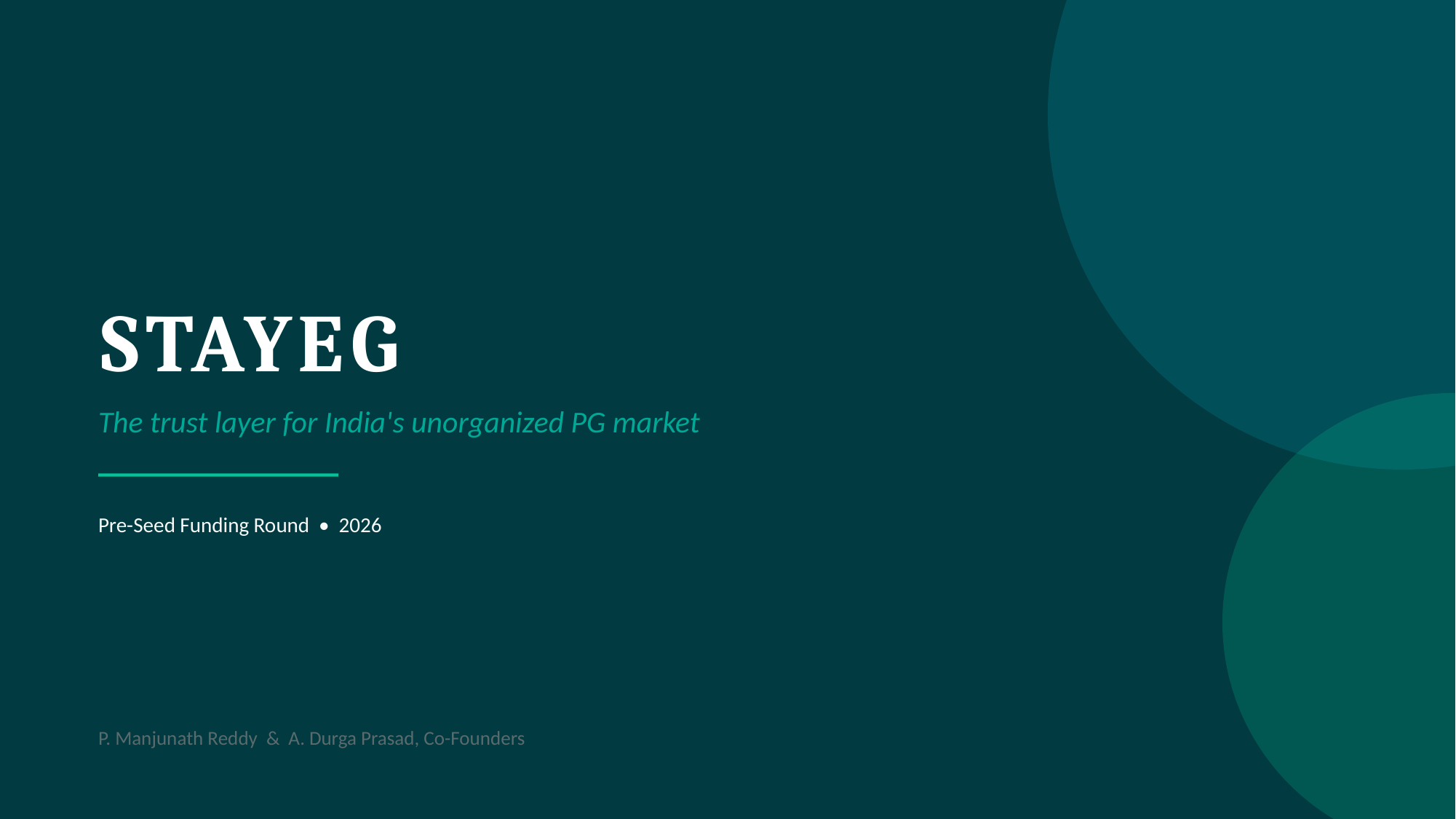

STAYEG
The trust layer for India's unorganized PG market

Pre-Seed Funding Round  •  2026
P. Manjunath Reddy  &  A. Durga Prasad, Co-Founders